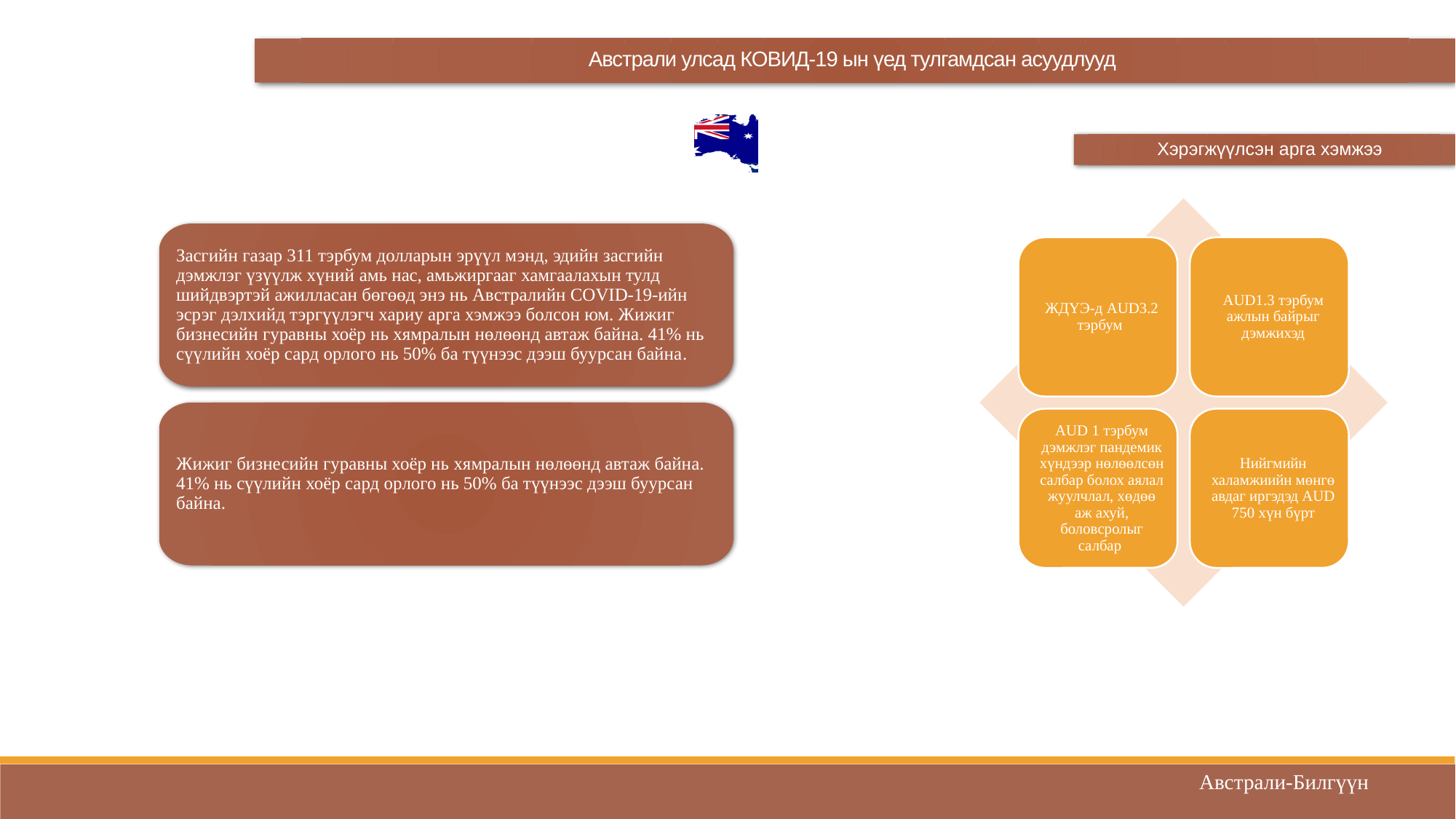

Австрали улсад КОВИД-19 ын үед тулгамдсан асуудлууд

Хэрэгжүүлсэн арга хэмжээ
ЖДҮЭ-д AUD3.2 тэрбум
AUD1.3 тэрбум ажлын байрыг дэмжихэд
AUD 1 тэрбум дэмжлэг пандемик хүндээр нөлөөлсөн салбар болох аялал жуулчлал, хөдөө аж ахуй, боловсролыг салбар
Нийгмийн халамжиийн мөнгө авдаг иргэдэд AUD 750 хүн бүрт
Засгийн газар 311 тэрбум долларын эрүүл мэнд, эдийн засгийн дэмжлэг үзүүлж хүний ​​амь нас, амьжиргааг хамгаалахын тулд шийдвэртэй ажилласан бөгөөд энэ нь Австралийн COVID-19-ийн эсрэг дэлхийд тэргүүлэгч хариу арга хэмжээ болсон юм. Жижиг бизнесийн гуравны хоёр нь хямралын нөлөөнд автаж байна. 41% нь сүүлийн хоёр сард орлого нь 50% ба түүнээс дээш буурсан байна.
Жижиг бизнесийн гуравны хоёр нь хямралын нөлөөнд автаж байна. 41% нь сүүлийн хоёр сард орлого нь 50% ба түүнээс дээш буурсан байна.
Австрали-Билгүүн